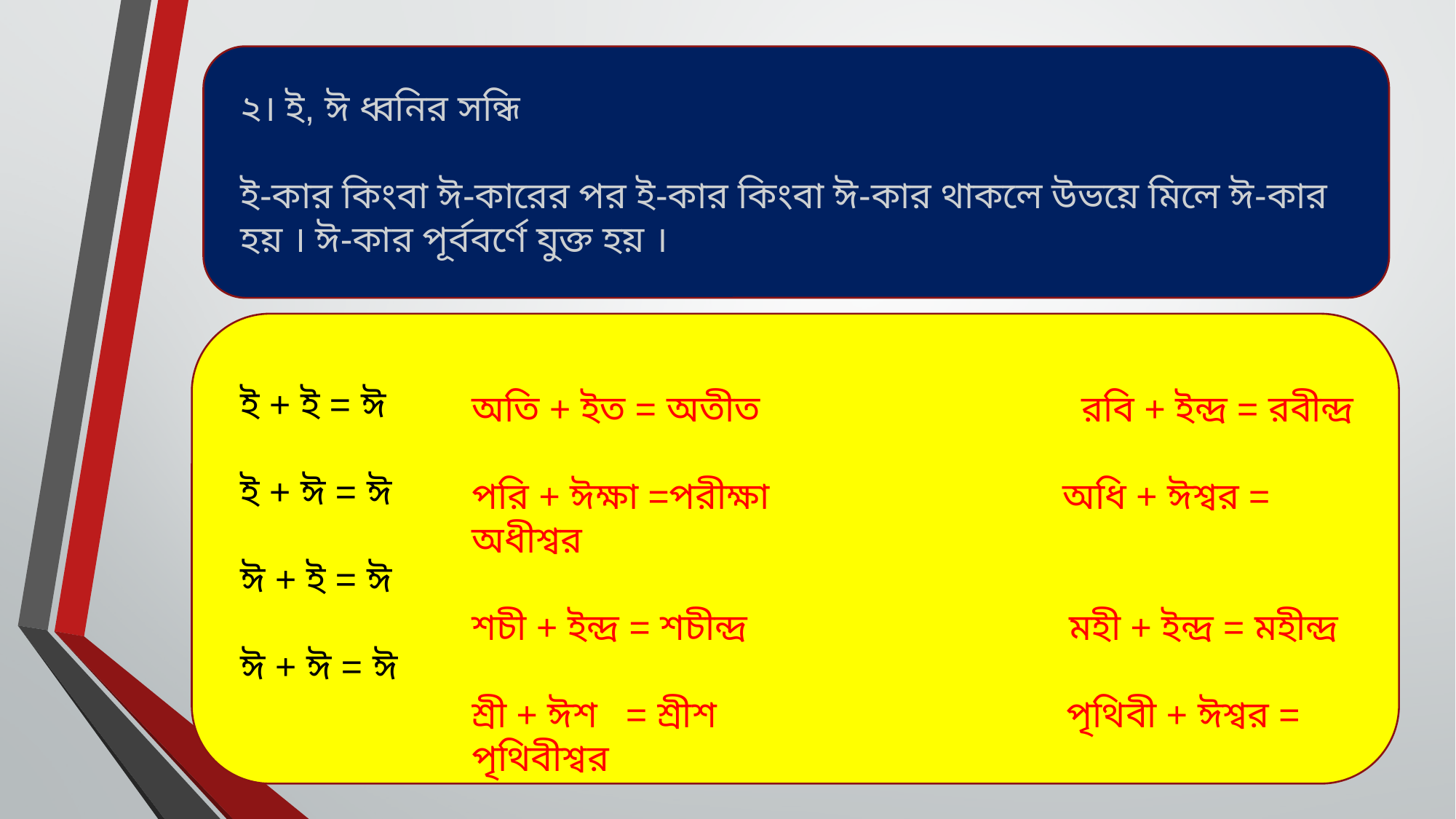

২। ই, ঈ ধ্বনির সন্ধি

ই-কার কিংবা ঈ-কারের পর ই-কার কিংবা ঈ-কার থাকলে উভয়ে মিলে ঈ-কার হয় । ঈ-কার পূর্ববর্ণে যুক্ত হয় ।

ই + ই = ঈ

ই + ঈ = ঈ

ঈ + ই = ঈ

ঈ + ঈ = ঈ
অতি + ইত = অতীত                                  রবি + ইন্দ্র = রবীন্দ্র

পরি + ঈক্ষা =পরীক্ষা                               অধি + ঈশ্বর = অধীশ্বর

শচী + ইন্দ্র = শচীন্দ্র                                  মহী + ইন্দ্র = মহীন্দ্র

শ্রী + ঈশ   = শ্রীশ                                     পৃথিবী + ঈশ্বর = পৃথিবীশ্বর